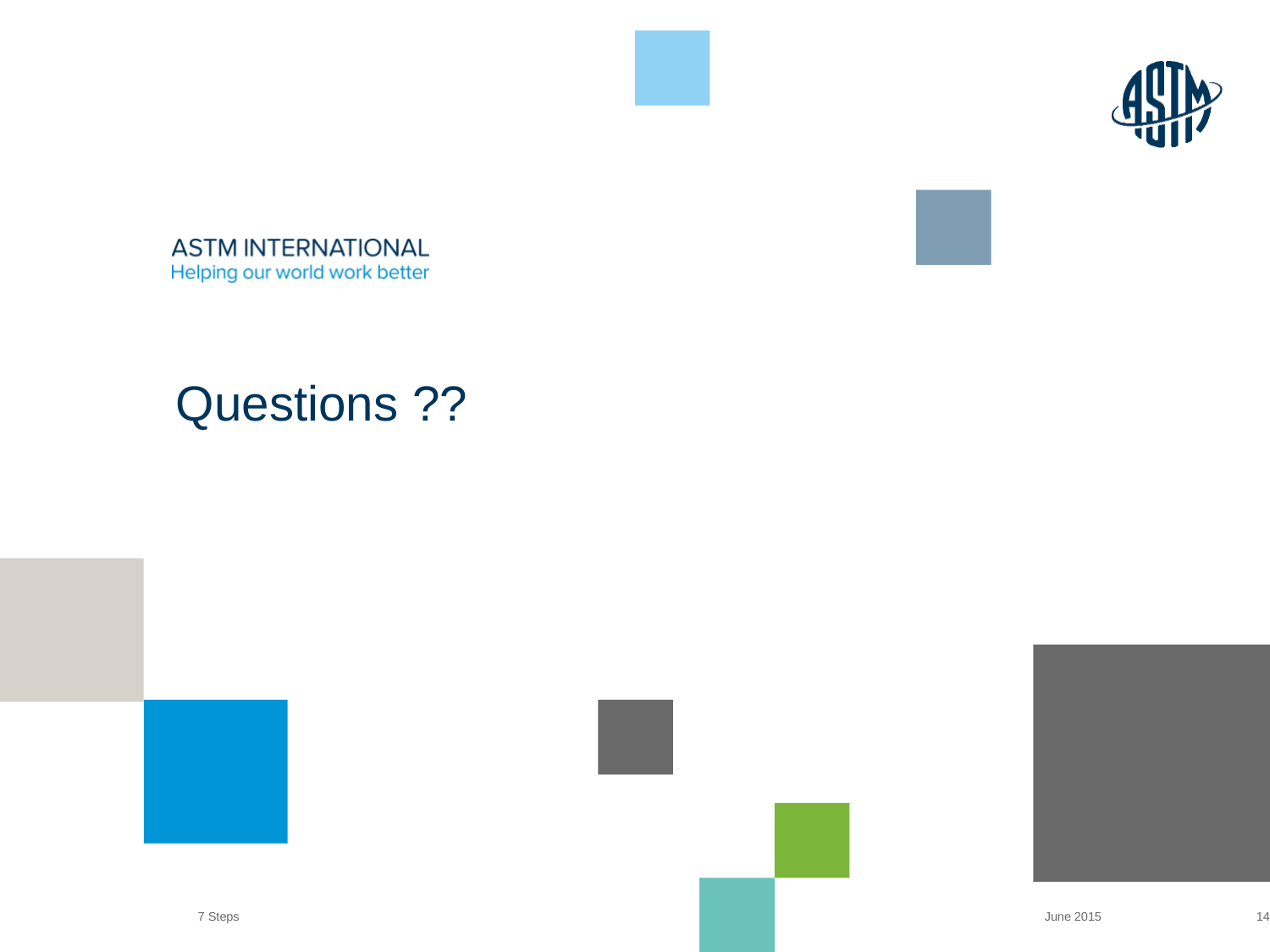

# Questions ??
7 Steps
June 2015
14